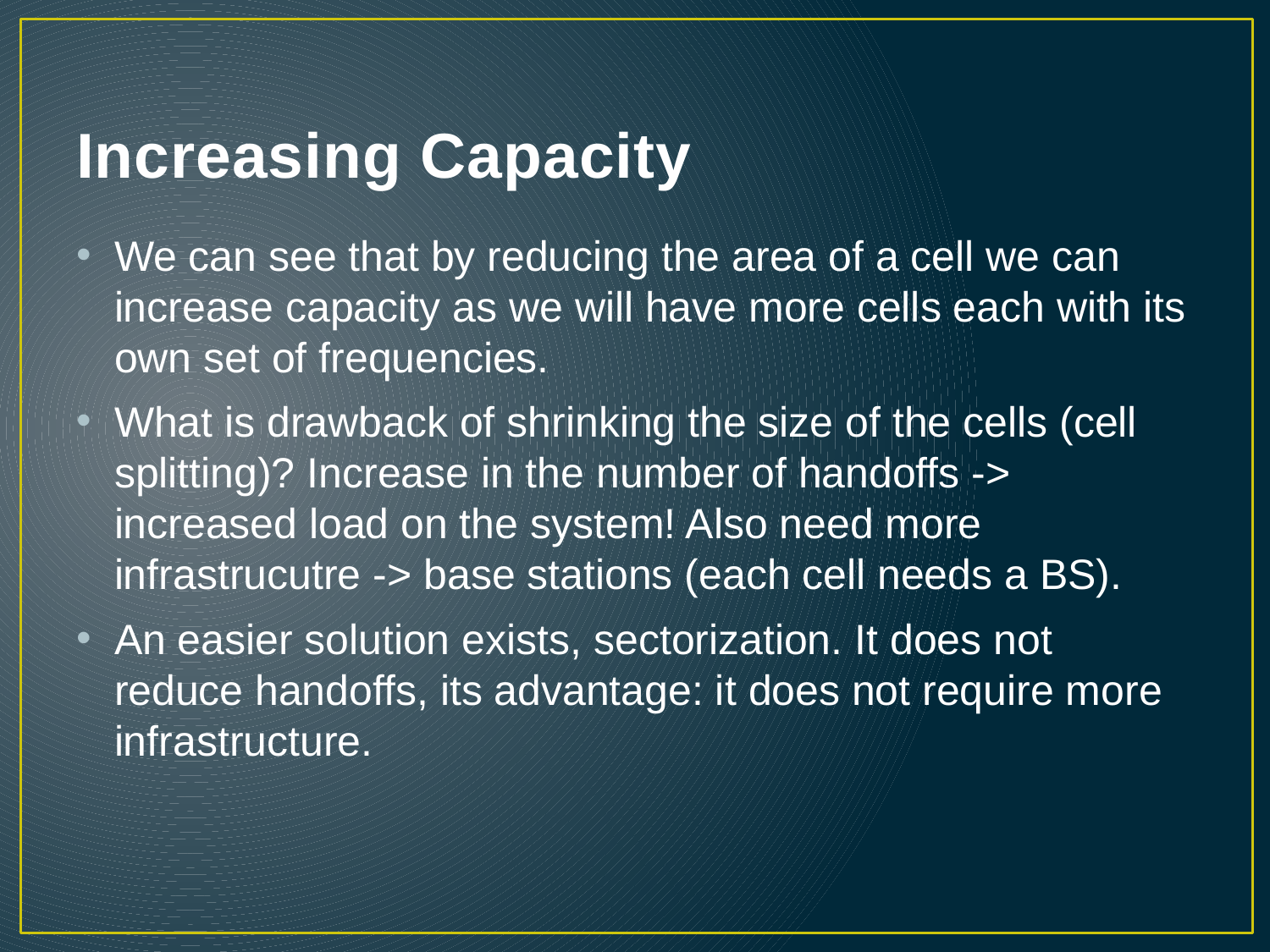

# Increasing Capacity
We can see that by reducing the area of a cell we can increase capacity as we will have more cells each with its own set of frequencies.
What is drawback of shrinking the size of the cells (cell splitting)? Increase in the number of handoffs -> increased load on the system! Also need more infrastrucutre -> base stations (each cell needs a BS).
An easier solution exists, sectorization. It does not reduce handoffs, its advantage: it does not require more infrastructure.